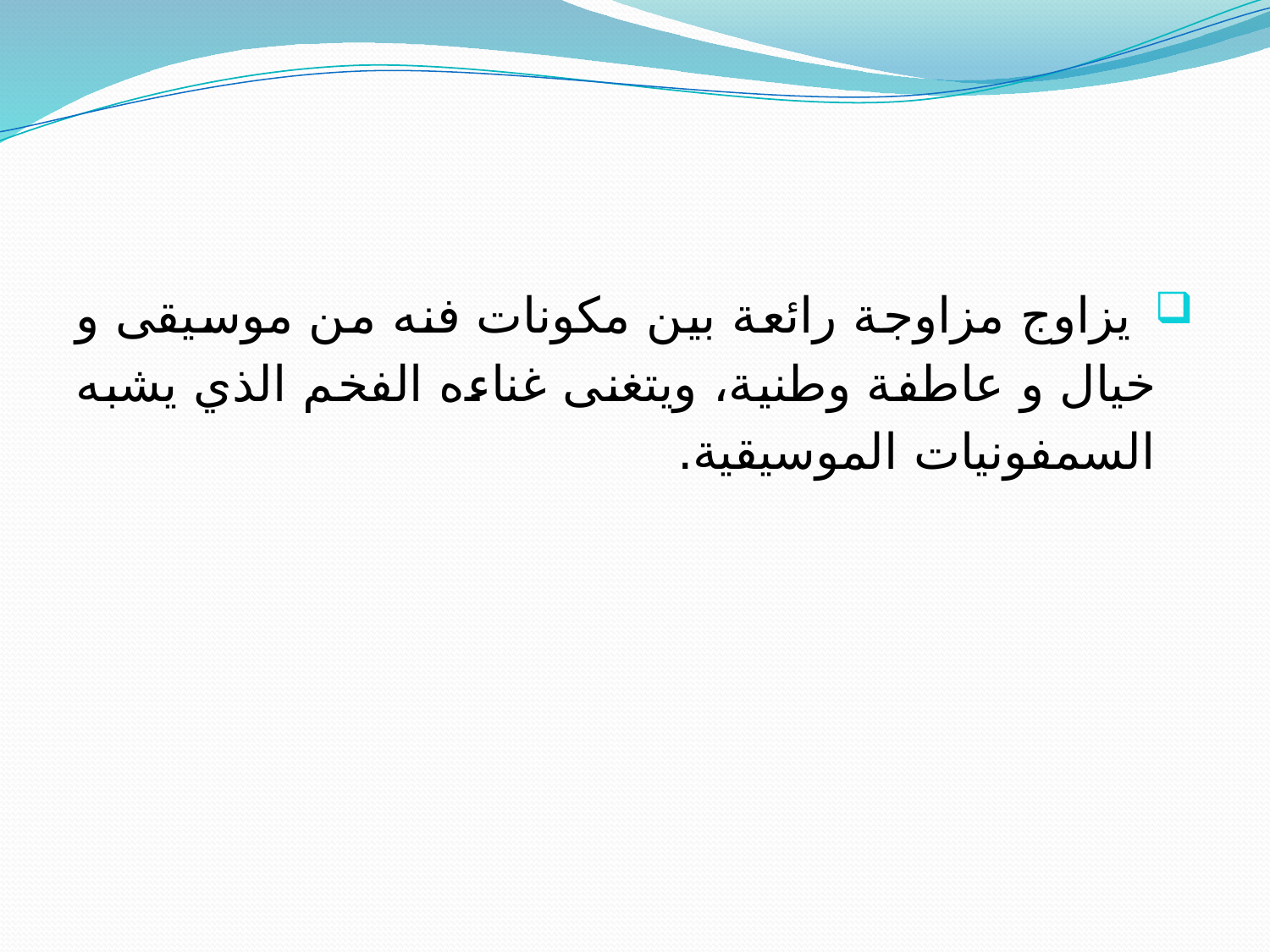

#
  يزاوج مزاوجة رائعة بين مكونات فنه من موسيقى و خيال و عاطفة وطنية، ويتغنى غناءه الفخم الذي يشبه السمفونيات الموسيقية.